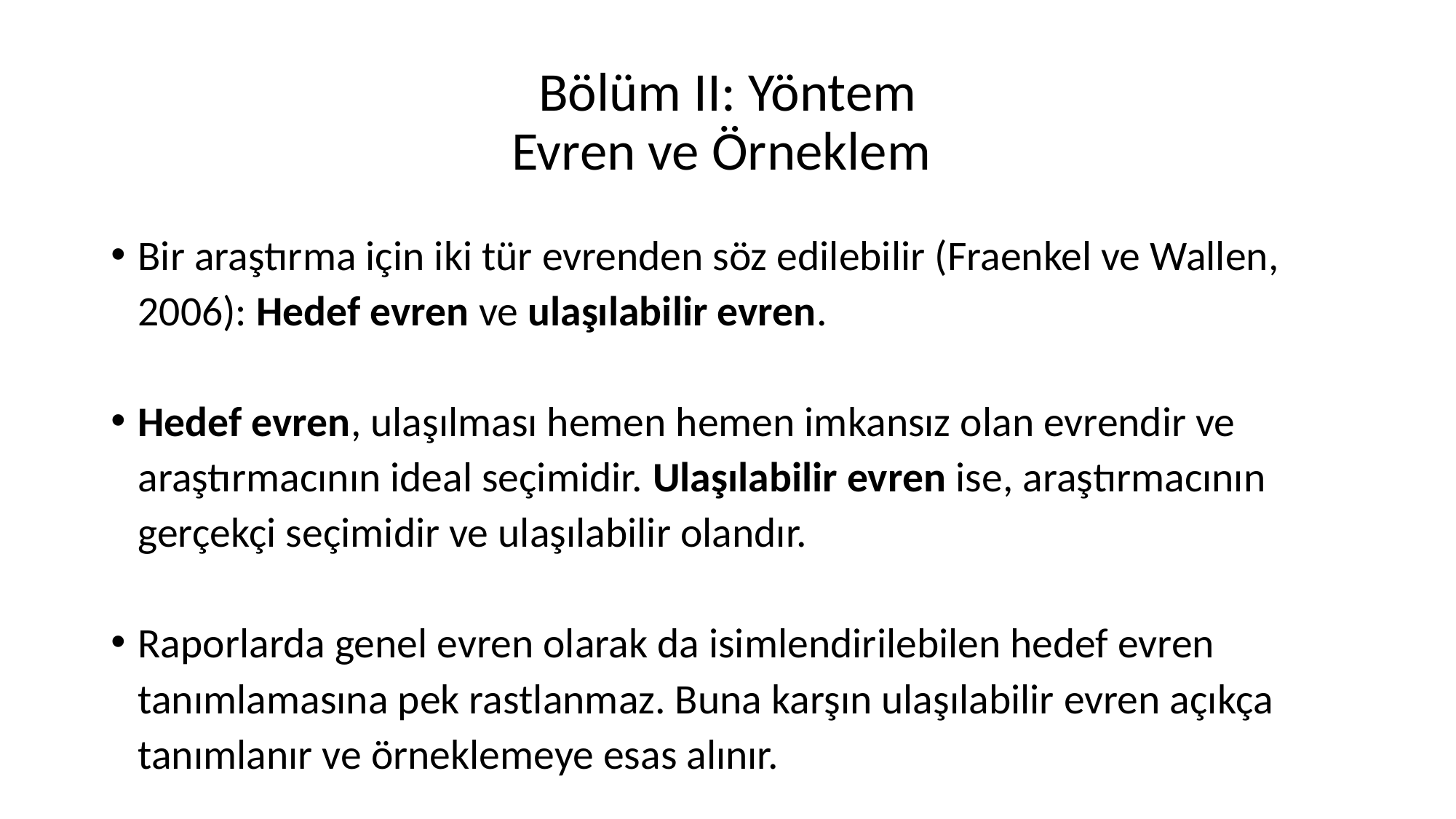

# Bölüm II: Yöntem Evren ve Örneklem
Bir araştırma için iki tür evrenden söz edilebilir (Fraenkel ve Wallen, 2006): Hedef evren ve ulaşılabilir evren.

Hedef evren, ulaşılması hemen hemen imkansız olan evrendir ve araştırmacının ideal seçimidir. Ulaşılabilir evren ise, araştırmacının gerçekçi seçimidir ve ulaşılabilir olandır.

Raporlarda genel evren olarak da isimlendirilebilen hedef evren tanımlamasına pek rastlanmaz. Buna karşın ulaşılabilir evren açıkça tanımlanır ve örneklemeye esas alınır.